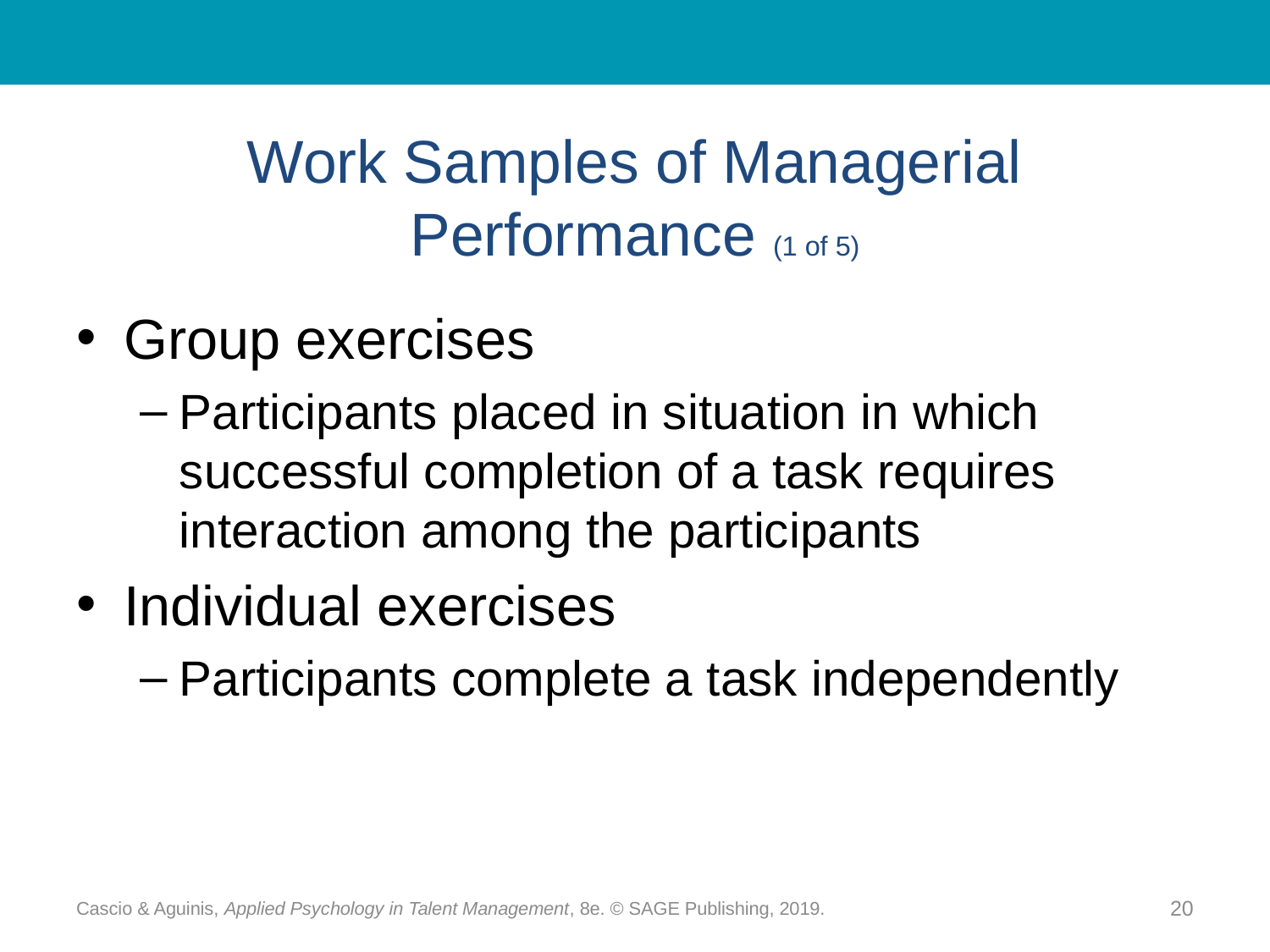

# Work Samples of Managerial Performance (1 of 5)
Group exercises
Participants placed in situation in which  successful completion of a task requires interaction among the participants
Individual exercises
Participants complete a task independently
Cascio & Aguinis, Applied Psychology in Talent Management, 8e. © SAGE Publishing, 2019.
20